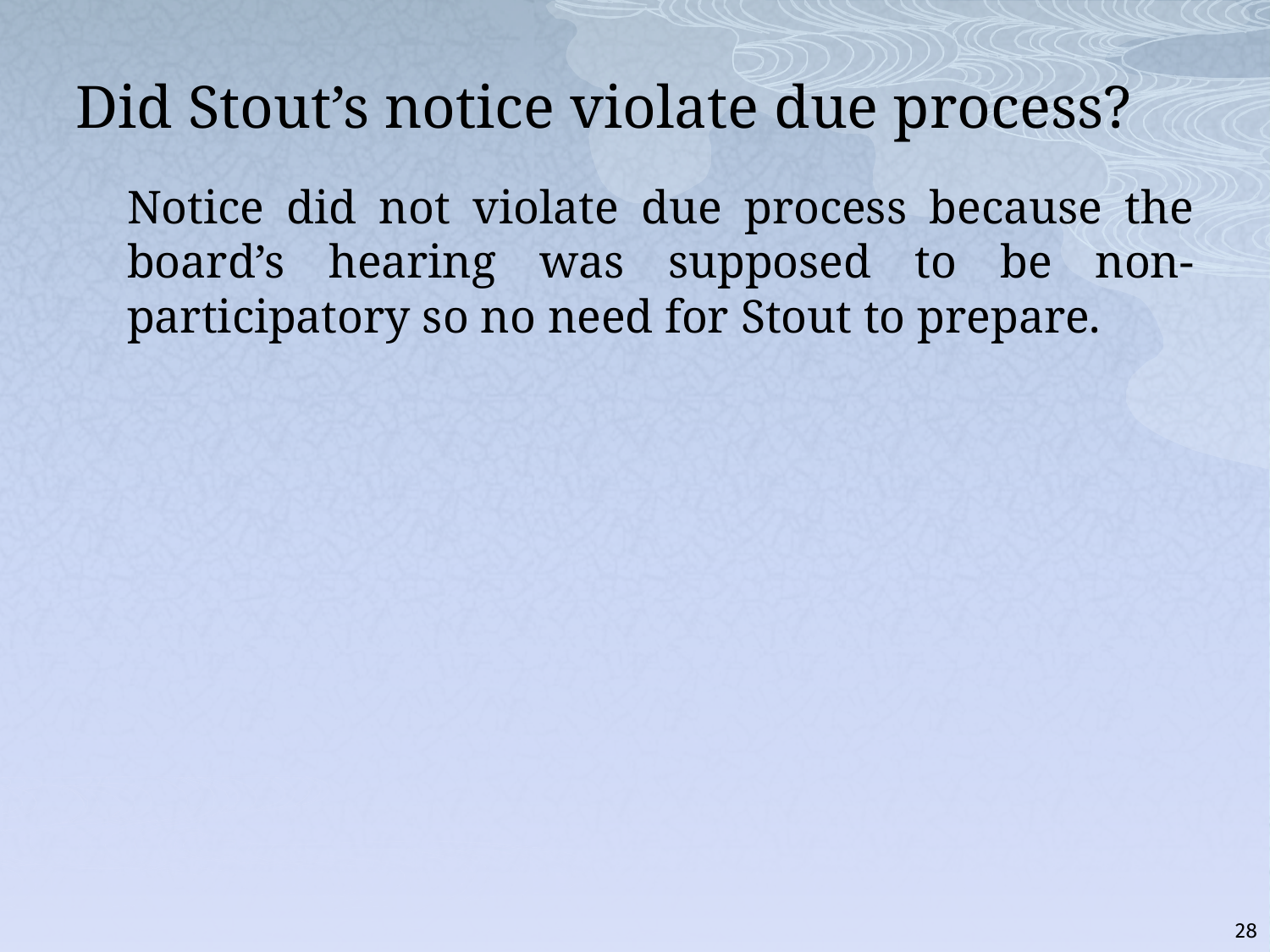

Did Stout’s notice violate due process?
Notice did not violate due process because the board’s hearing was supposed to be non-participatory so no need for Stout to prepare.

28